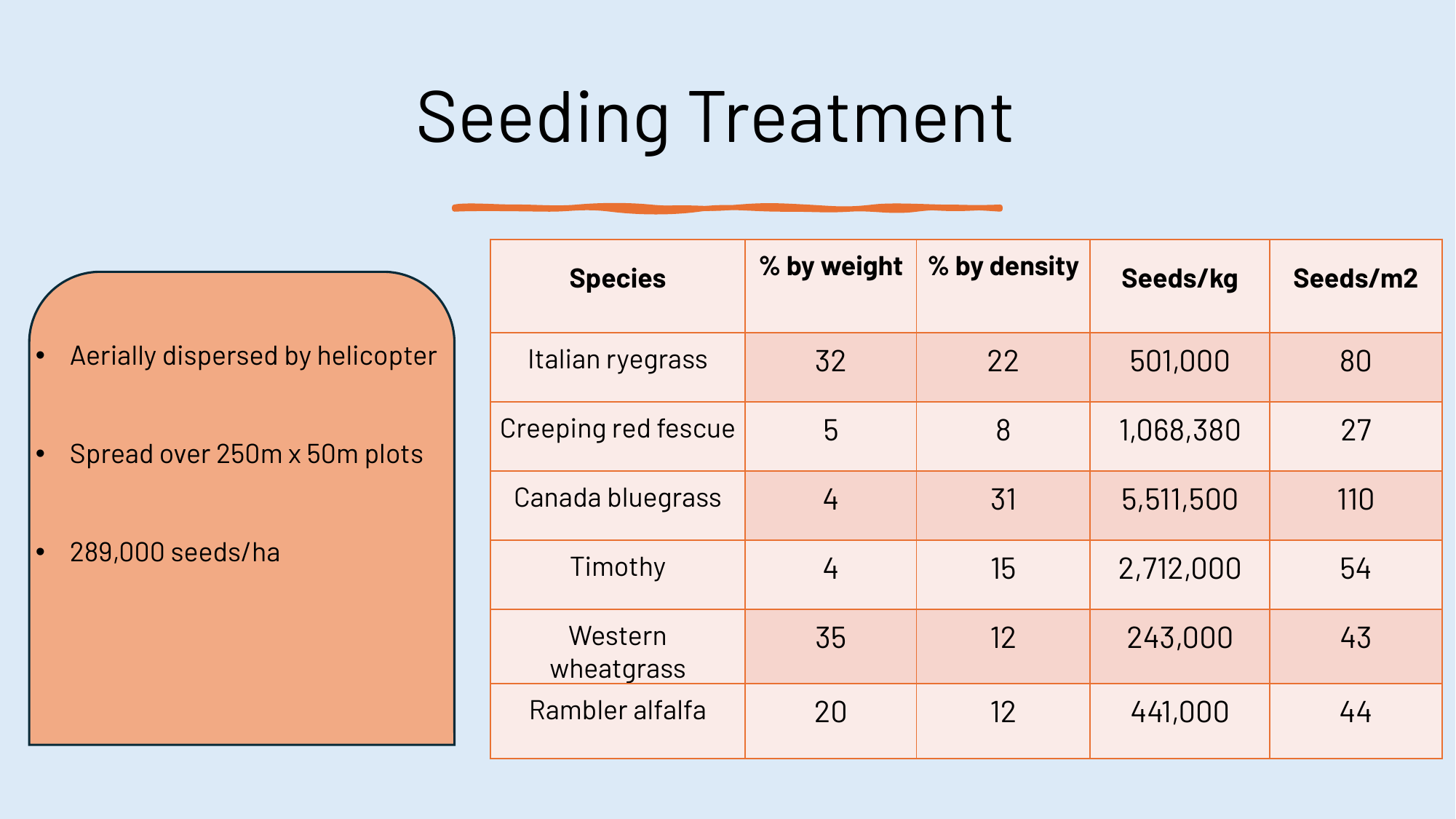

# Seeding Treatment

| Species | % by weight | % by density | Seeds/kg | Seeds/m2 |
| --- | --- | --- | --- | --- |
| Italian ryegrass | 32 | 22 | 501,000 | 80 |
| Creeping red fescue | 5 | 8 | 1,068,380 | 27 |
| Canada bluegrass | 4 | 31 | 5,511,500 | 110 |
| Timothy | 4 | 15 | 2,712,000 | 54 |
| Western wheatgrass | 35 | 12 | 243,000 | 43 |
| Rambler alfalfa | 20 | 12 | 441,000 | 44 |

Aerially dispersed by helicopter

Spread over 250m x 50m plots

289,000 seeds/ha